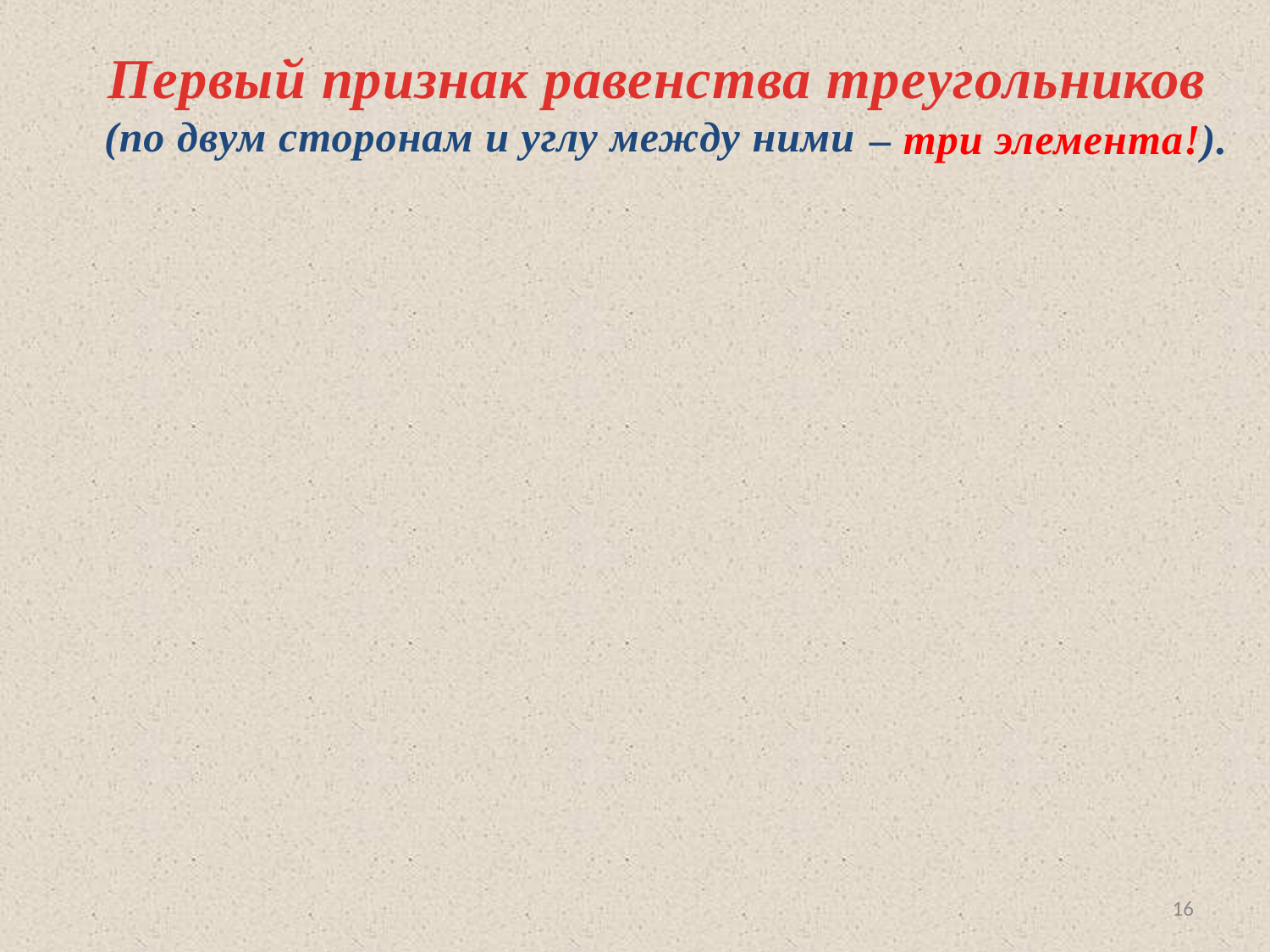

Первый признак равенства треугольников
        (по двум сторонам и углу между ними
– три элемента!).
16